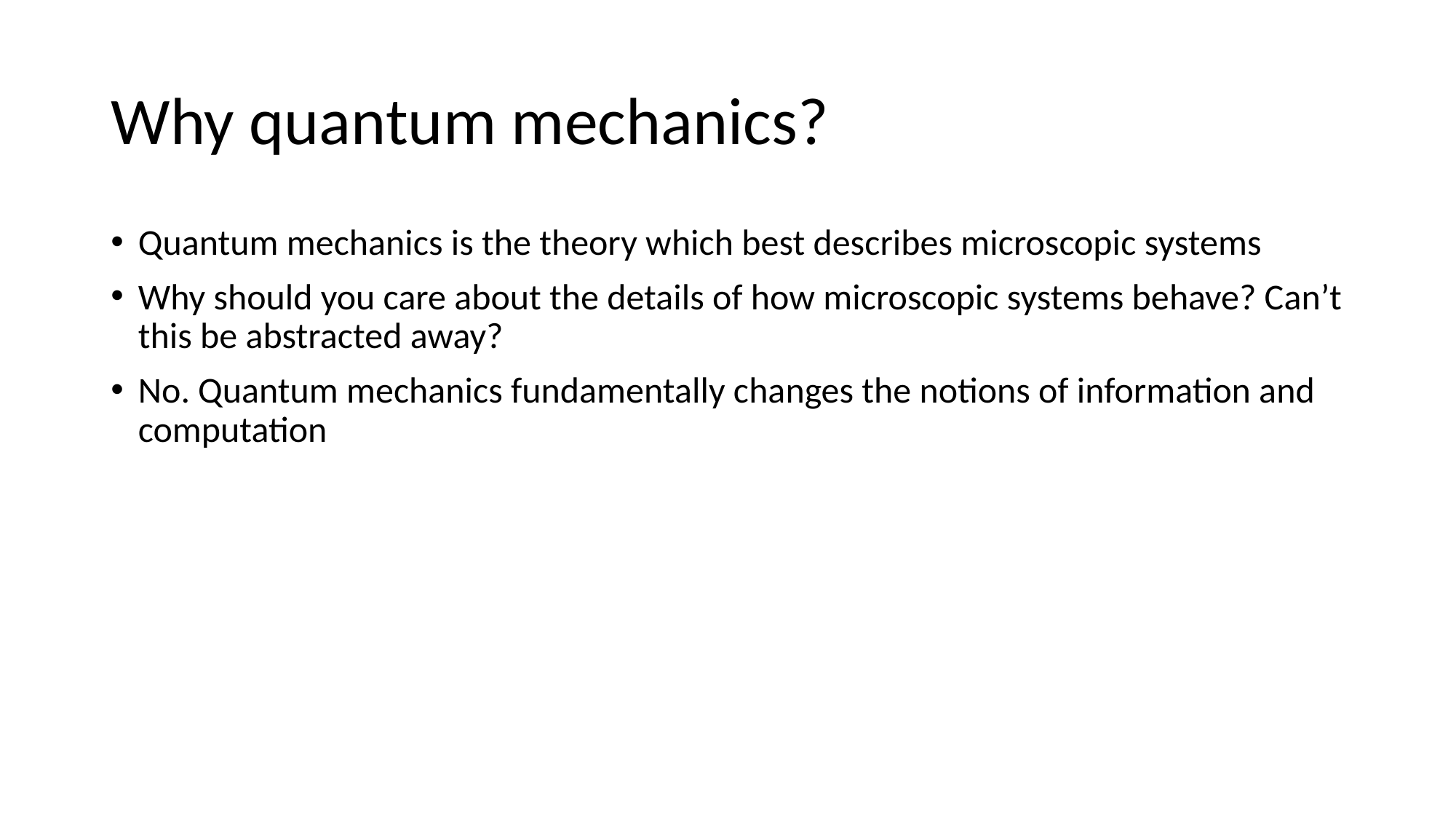

# Why quantum mechanics?
Quantum mechanics is the theory which best describes microscopic systems
Why should you care about the details of how microscopic systems behave? Can’t this be abstracted away?
No. Quantum mechanics fundamentally changes the notions of information and computation